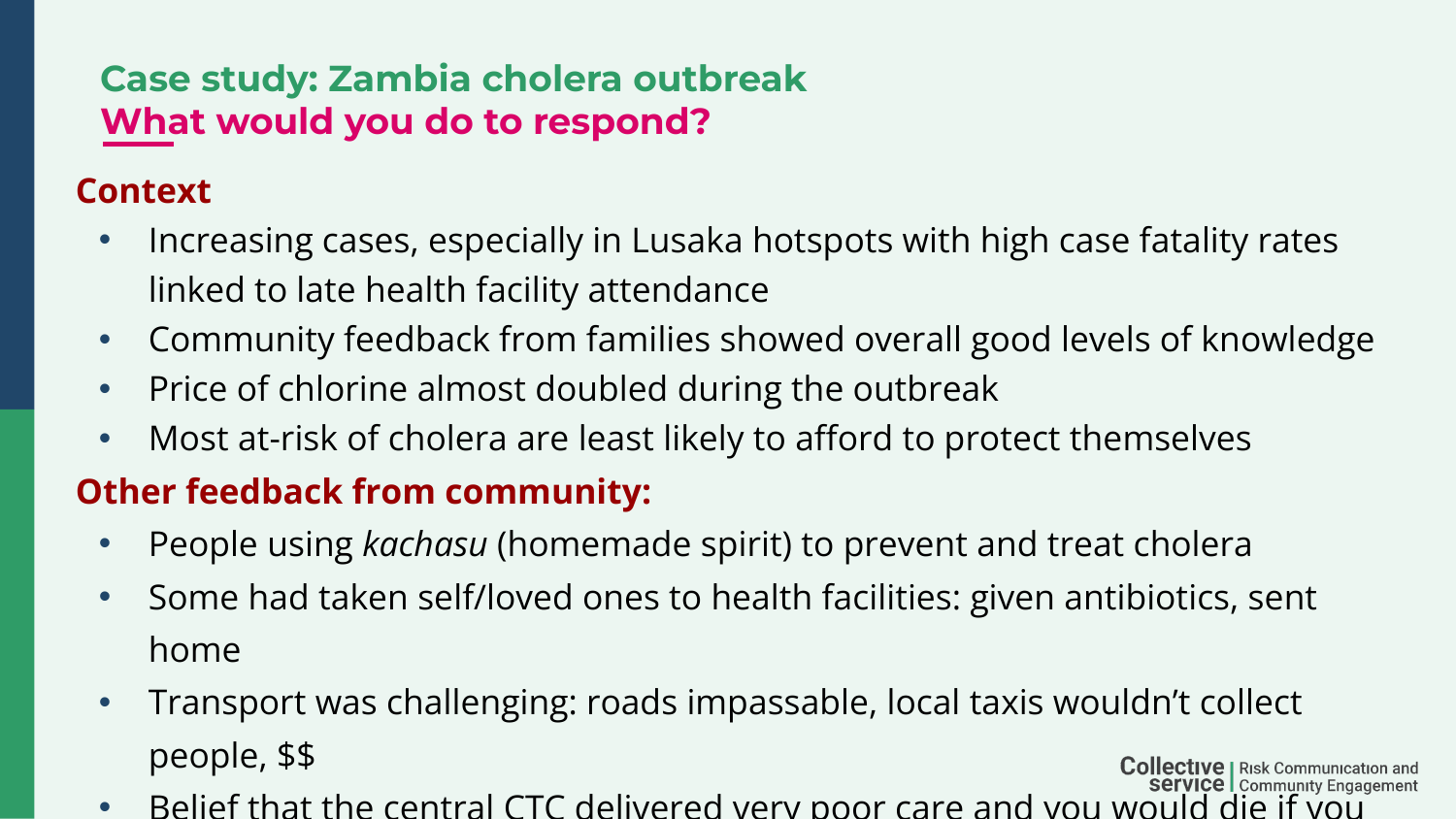

# Case study: Zambia cholera outbreak
What would you do to respond?
Context
Increasing cases, especially in Lusaka hotspots with high case fatality rates linked to late health facility attendance
Community feedback from families showed overall good levels of knowledge
Price of chlorine almost doubled during the outbreak
Most at-risk of cholera are least likely to afford to protect themselves
Other feedback from community:
People using kachasu (homemade spirit) to prevent and treat cholera
Some had taken self/loved ones to health facilities: given antibiotics, sent home
Transport was challenging: roads impassable, local taxis wouldn’t collect people, $$
Belief that the central CTC delivered very poor care and you would die if you went